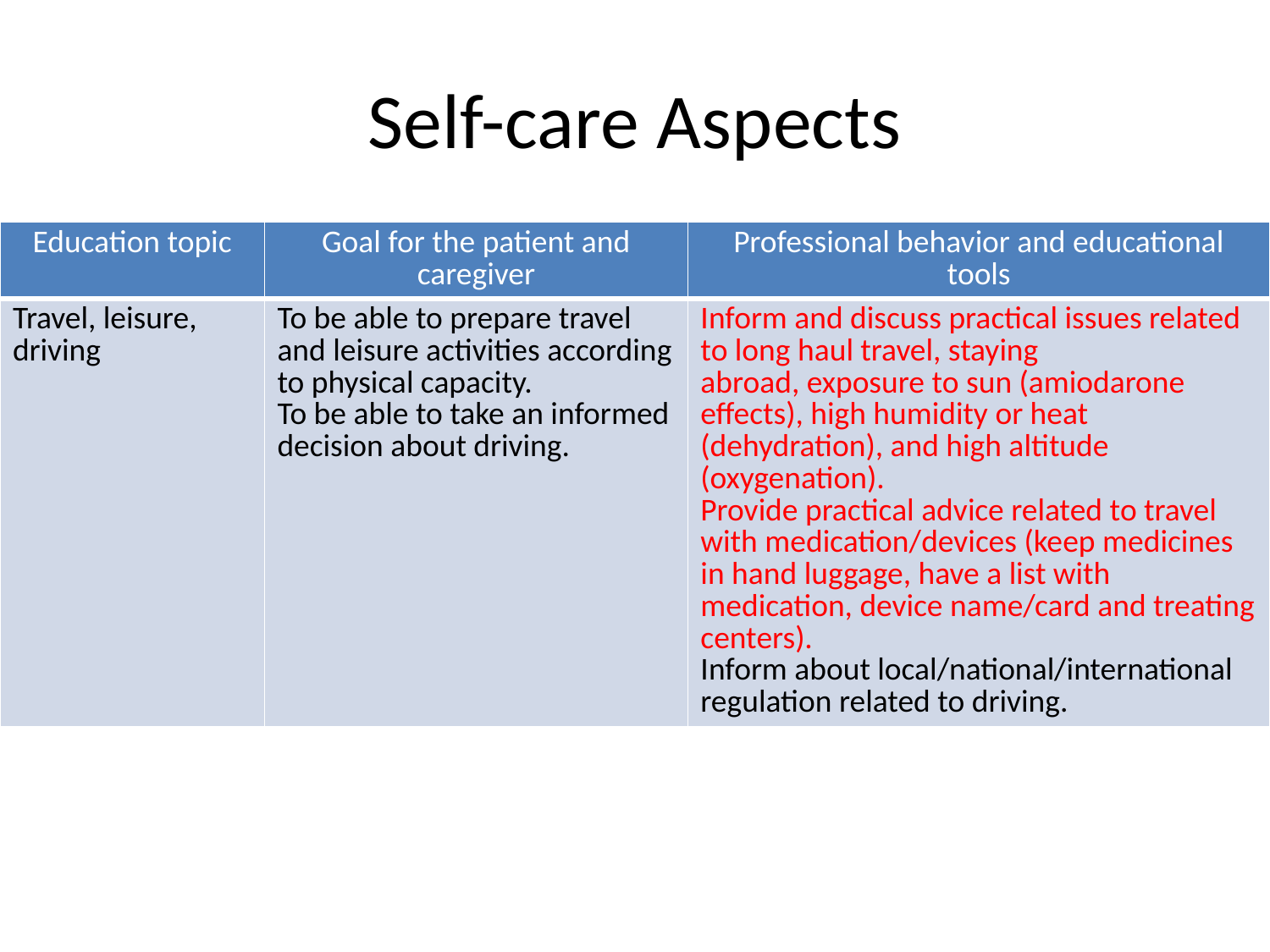

# Self-care Aspects
| Education topic | Goal for the patient and caregiver | Professional behavior and educational tools |
| --- | --- | --- |
| Travel, leisure, driving | To be able to prepare travel and leisure activities according to physical capacity. To be able to take an informed decision about driving. | Inform and discuss practical issues related to long haul travel, staying abroad, exposure to sun (amiodarone effects), high humidity or heat (dehydration), and high altitude (oxygenation). Provide practical advice related to travel with medication/devices (keep medicines in hand luggage, have a list with medication, device name/card and treating centers). Inform about local/national/international regulation related to driving. |